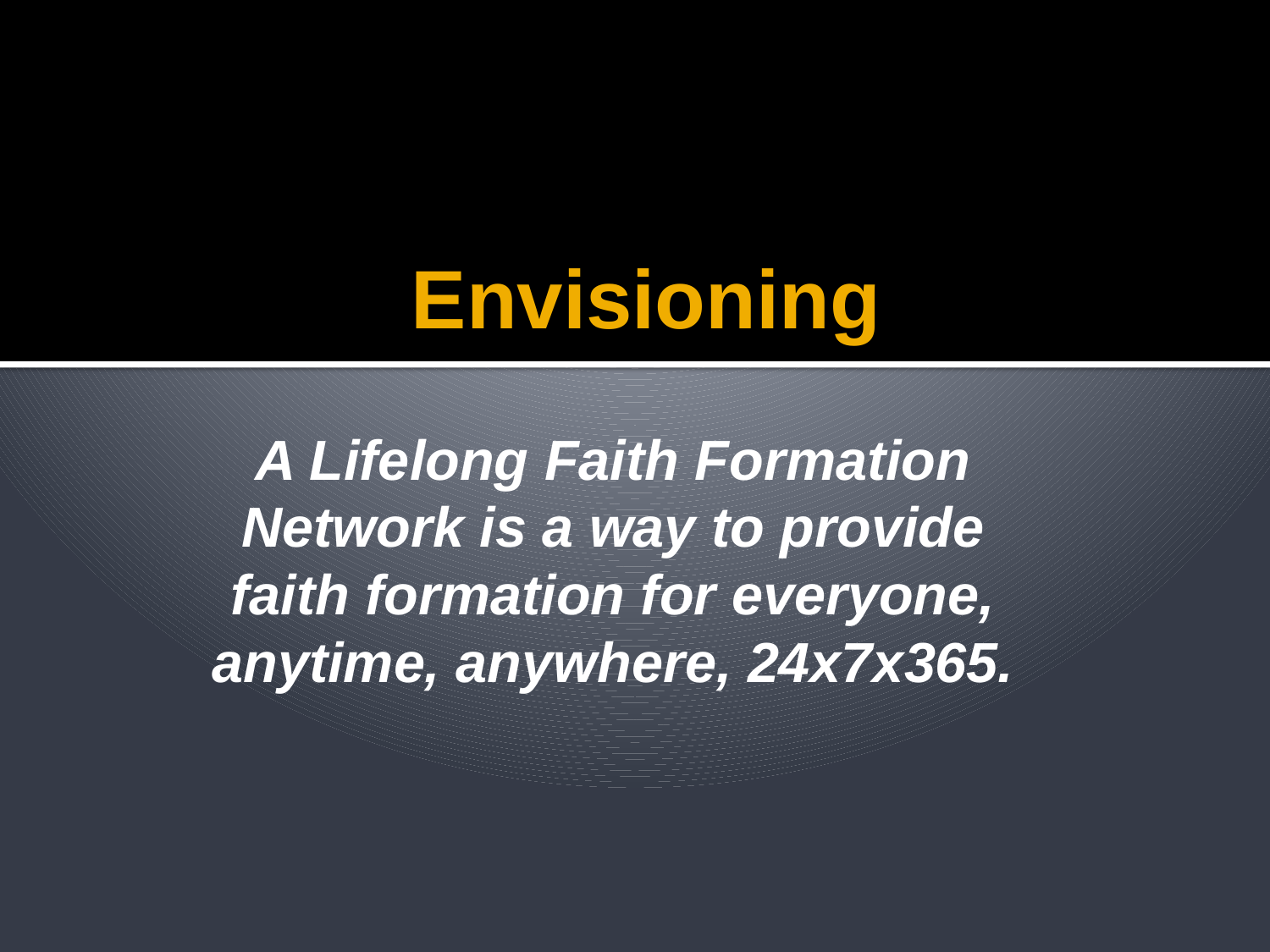

# Envisioning
A Lifelong Faith Formation Network is a way to provide faith formation for everyone, anytime, anywhere, 24x7x365.